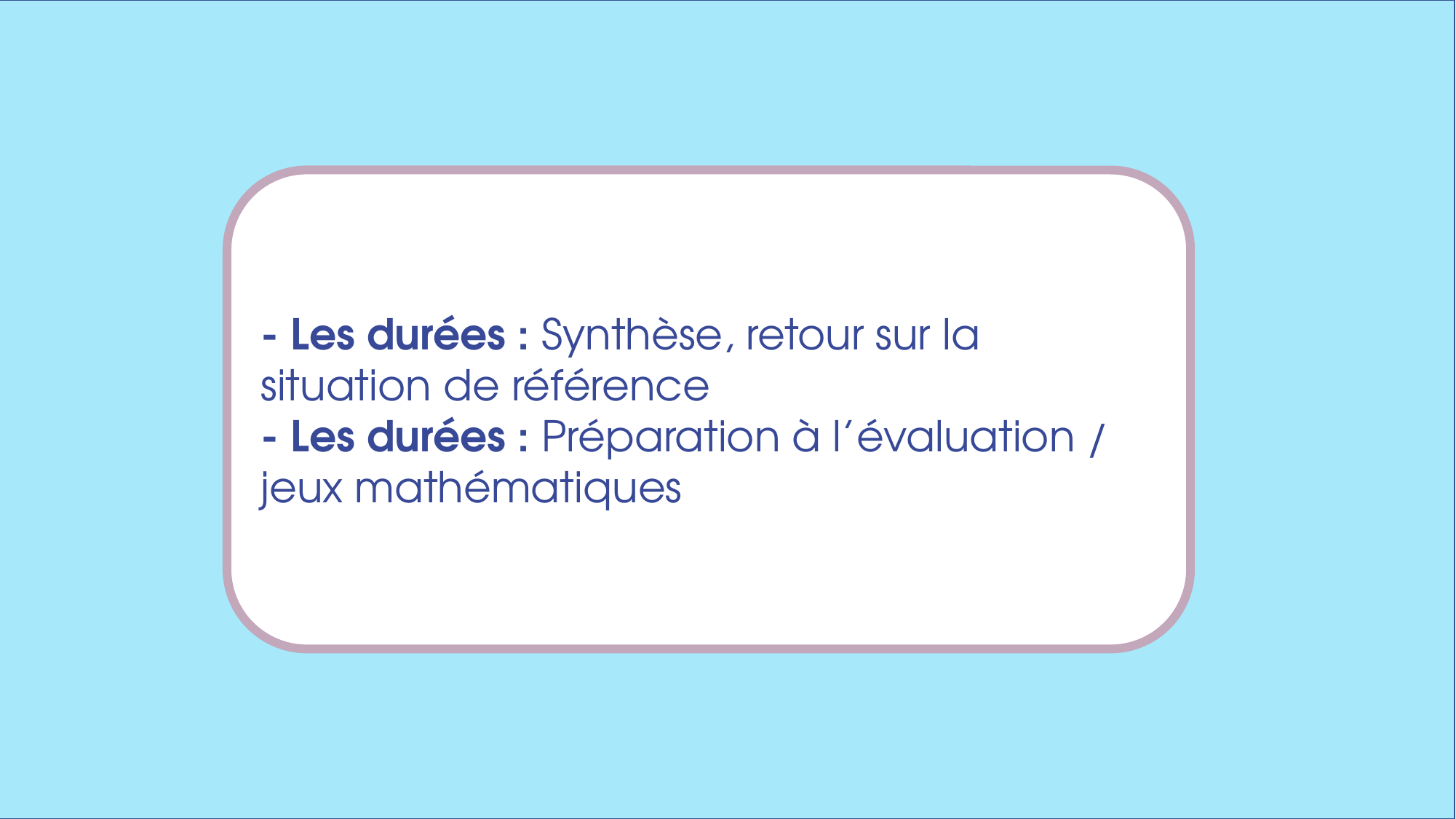

- Les durées : Synthèse, retour sur la situation de référence
- Les durées : Préparation à l’évaluation / jeux mathématiques
www.maitresseherisson.com